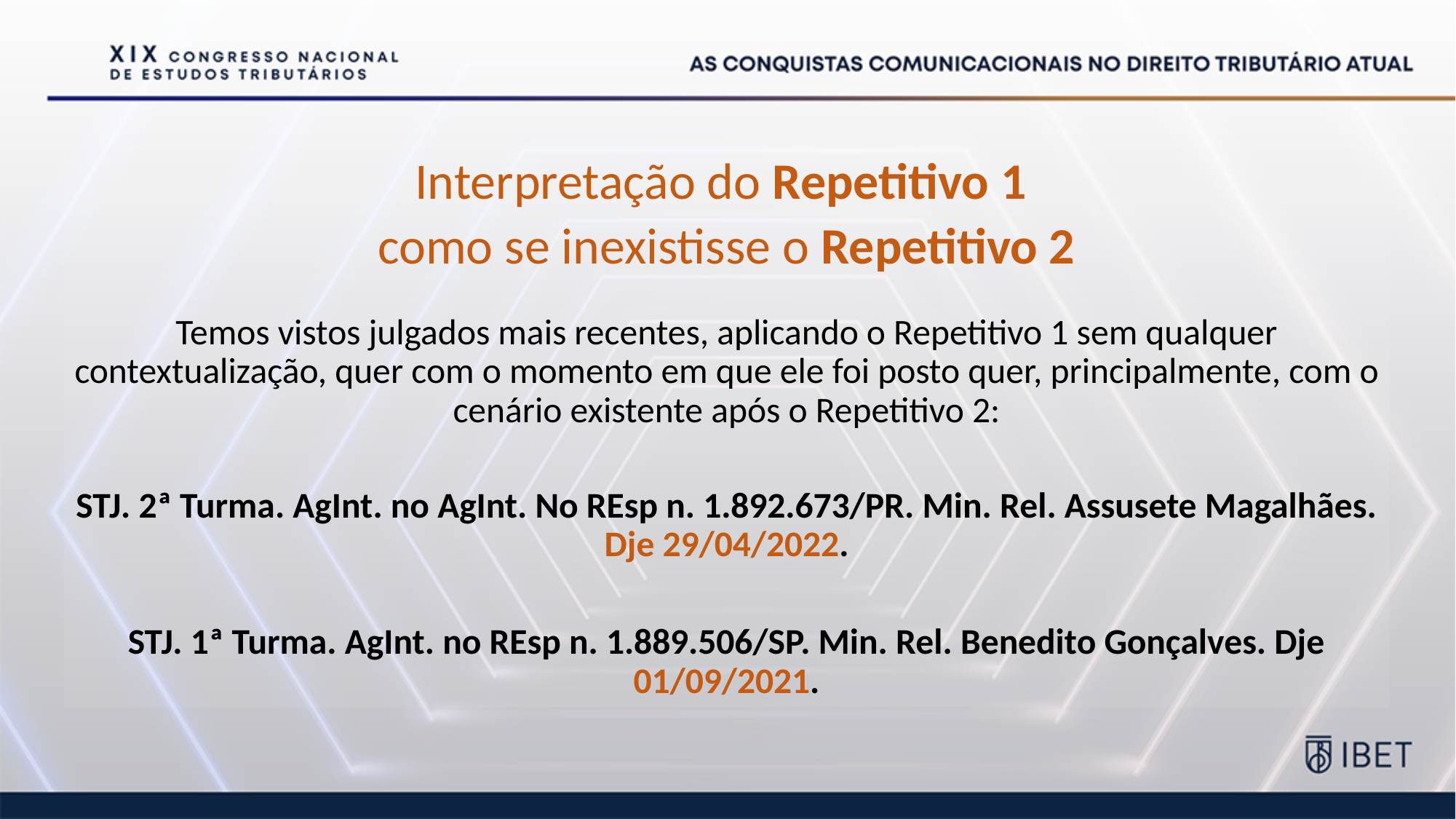

Interpretação do Repetitivo 1
como se inexistisse o Repetitivo 2

Temos vistos julgados mais recentes, aplicando o Repetitivo 1 sem qualquer contextualização, quer com o momento em que ele foi posto quer, principalmente, com o cenário existente após o Repetitivo 2:

STJ. 2ª Turma. AgInt. no AgInt. No REsp n. 1.892.673/PR. Min. Rel. Assusete Magalhães. Dje 29/04/2022.

STJ. 1ª Turma. AgInt. no REsp n. 1.889.506/SP. Min. Rel. Benedito Gonçalves. Dje 01/09/2021.